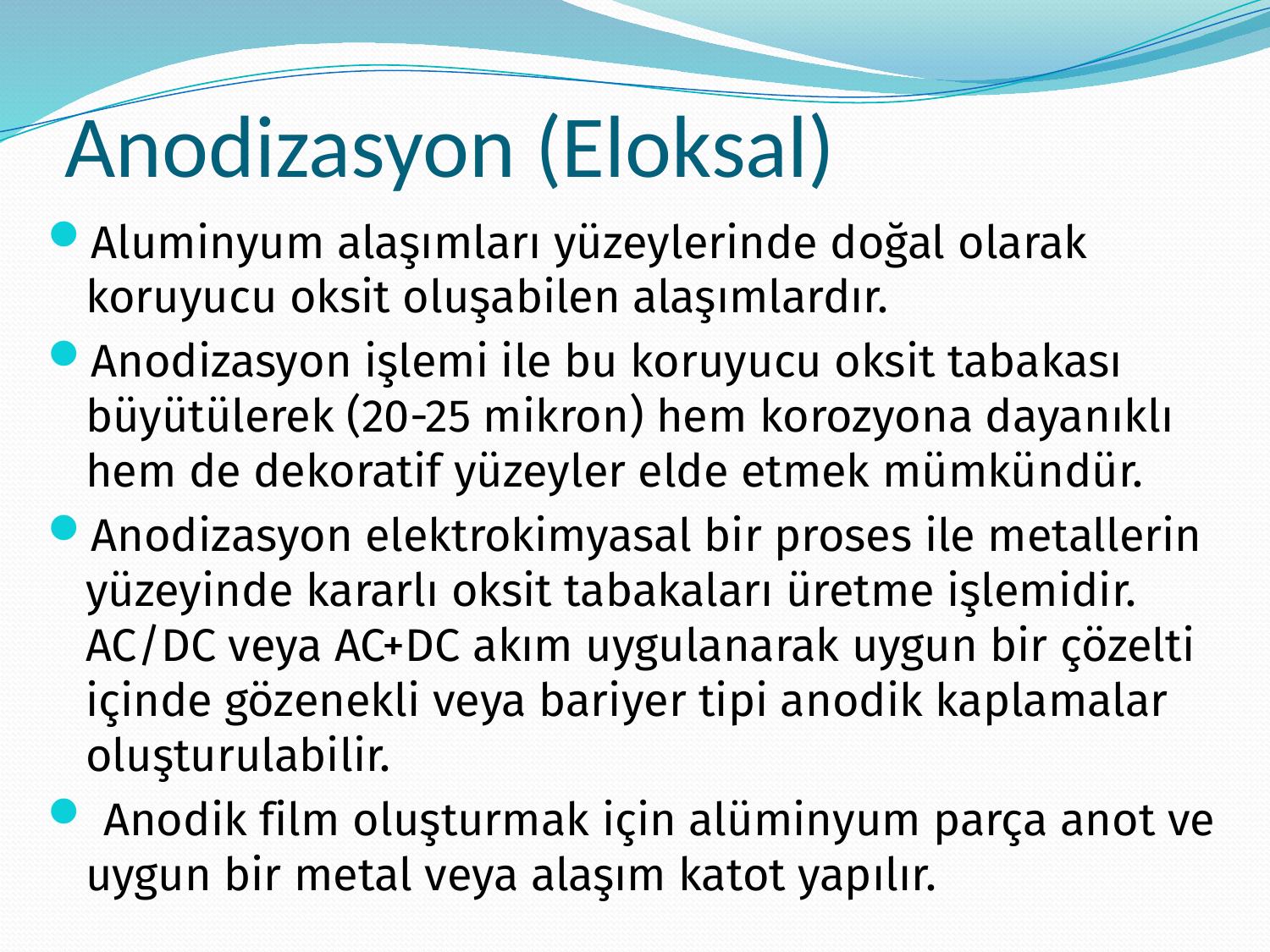

# Anodizasyon (Eloksal)
Aluminyum alaşımları yüzeylerinde doğal olarak koruyucu oksit oluşabilen alaşımlardır.
Anodizasyon işlemi ile bu koruyucu oksit tabakası büyütülerek (20-25 mikron) hem korozyona dayanıklı hem de dekoratif yüzeyler elde etmek mümkündür.
Anodizasyon elektrokimyasal bir proses ile metallerin yüzeyinde kararlı oksit tabakaları üretme işlemidir.   AC/DC veya AC+DC akım uygulanarak uygun bir çözelti içinde gözenekli veya bariyer tipi anodik kaplamalar oluşturulabilir.
 Anodik film oluşturmak için alüminyum parça anot ve uygun bir metal veya alaşım katot yapılır.